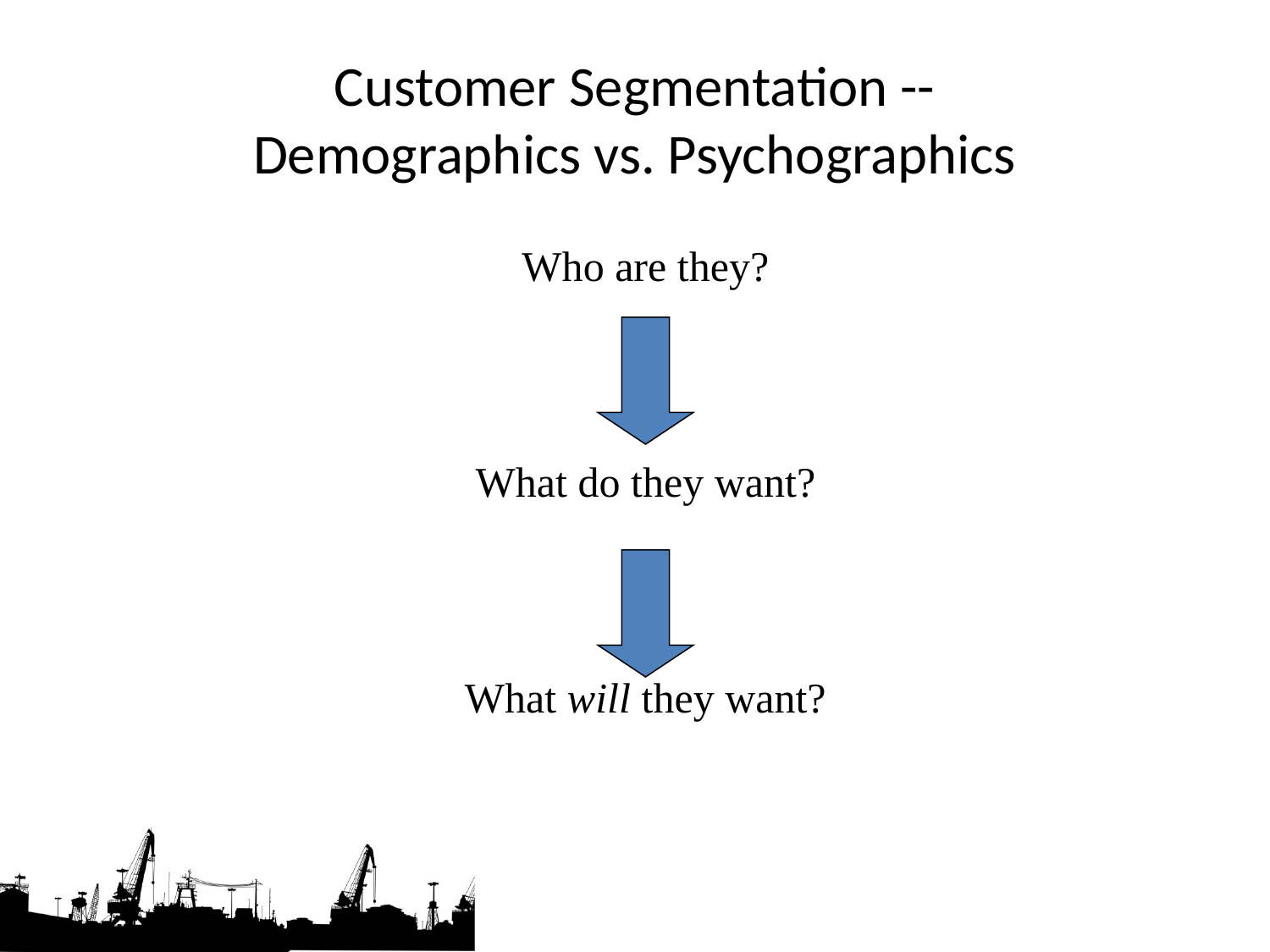

# Customer Segmentation -- Demographics vs. Psychographics
Who are they?

What do they want?

What will they want?